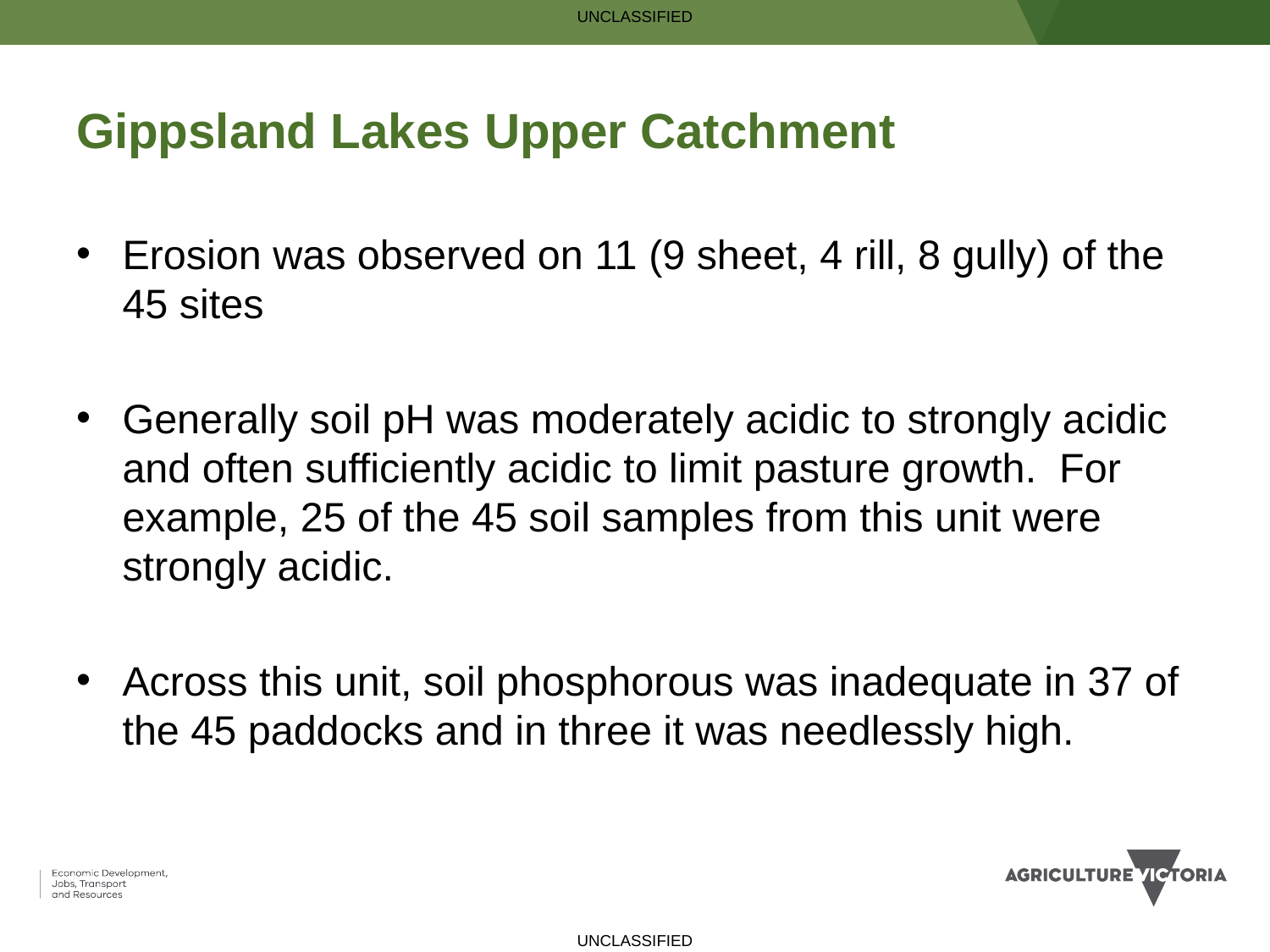

# Gippsland Lakes Upper Catchment
Erosion was observed on 11 (9 sheet, 4 rill, 8 gully) of the 45 sites

Generally soil pH was moderately acidic to strongly acidic and often sufficiently acidic to limit pasture growth.  For example, 25 of the 45 soil samples from this unit were strongly acidic.

Across this unit, soil phosphorous was inadequate in 37 of the 45 paddocks and in three it was needlessly high.